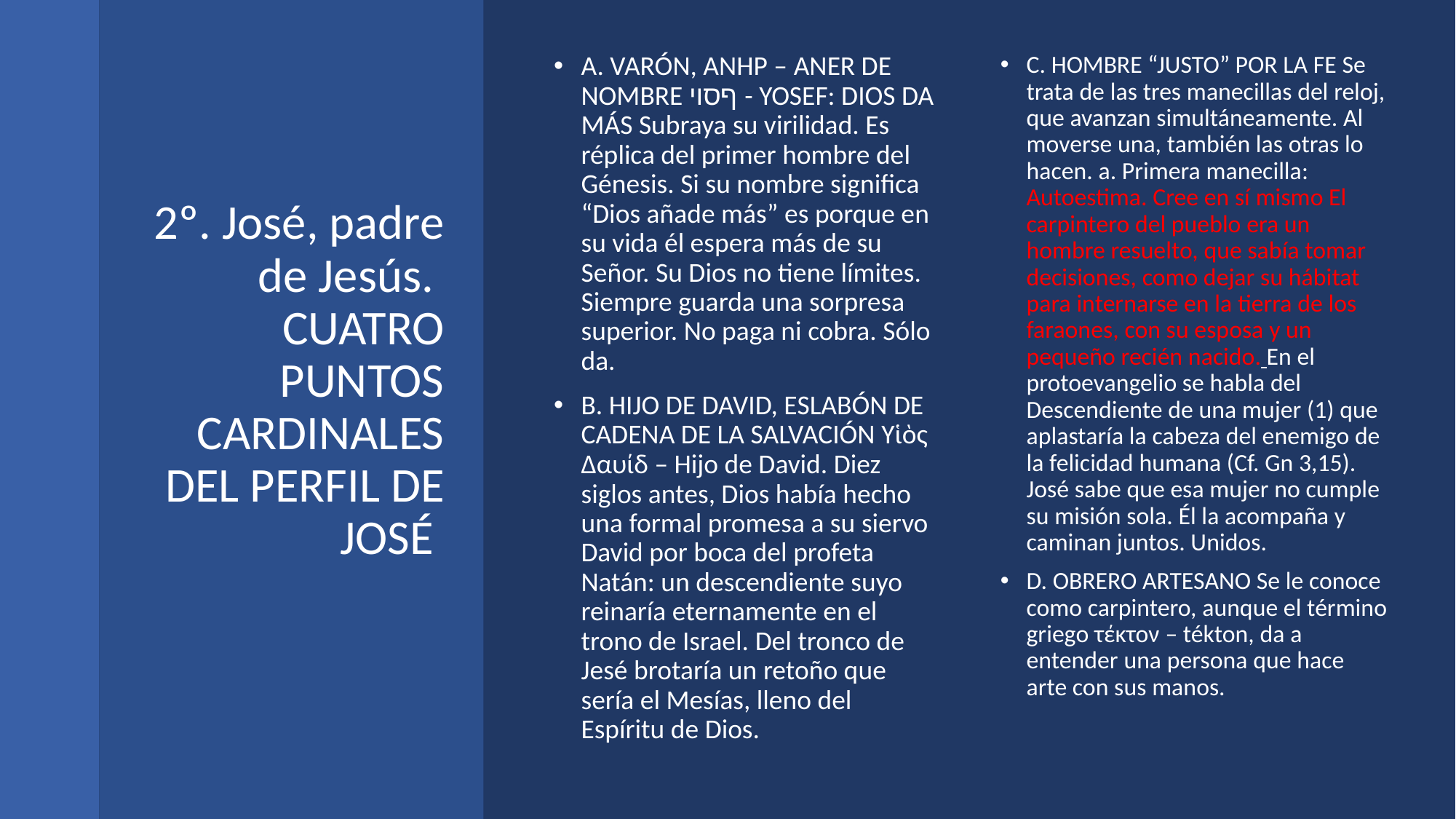

A. VARÓN, ἈΝΉΡ – ANER DE NOMBRE ףסוי - YOSEF: DIOS DA MÁS Subraya su virilidad. Es réplica del primer hombre del Génesis. Si su nombre significa “Dios añade más” es porque en su vida él espera más de su Señor. Su Dios no tiene límites. Siempre guarda una sorpresa superior. No paga ni cobra. Sólo da.
B. HIJO DE DAVID, ESLABÓN DE CADENA DE LA SALVACIÓN Υἱὸς Δαυίδ – Hijo de David. Diez siglos antes, Dios había hecho una formal promesa a su siervo David por boca del profeta Natán: un descendiente suyo reinaría eternamente en el trono de Israel. Del tronco de Jesé brotaría un retoño que sería el Mesías, lleno del Espíritu de Dios.
C. HOMBRE “JUSTO” POR LA FE Se trata de las tres manecillas del reloj, que avanzan simultáneamente. Al moverse una, también las otras lo hacen. a. Primera manecilla: Autoestima. Cree en sí mismo El carpintero del pueblo era un hombre resuelto, que sabía tomar decisiones, como dejar su hábitat para internarse en la tierra de los faraones, con su esposa y un pequeño recién nacido. En el protoevangelio se habla del Descendiente de una mujer (1) que aplastaría la cabeza del enemigo de la felicidad humana (Cf. Gn 3,15). José sabe que esa mujer no cumple su misión sola. Él la acompaña y caminan juntos. Unidos.
D. OBRERO ARTESANO Se le conoce como carpintero, aunque el término griego τέκτον – tékton, da a entender una persona que hace arte con sus manos.

# 2º. José, padre de Jesús. CUATRO PUNTOS CARDINALES DEL PERFIL DE JOSÉ